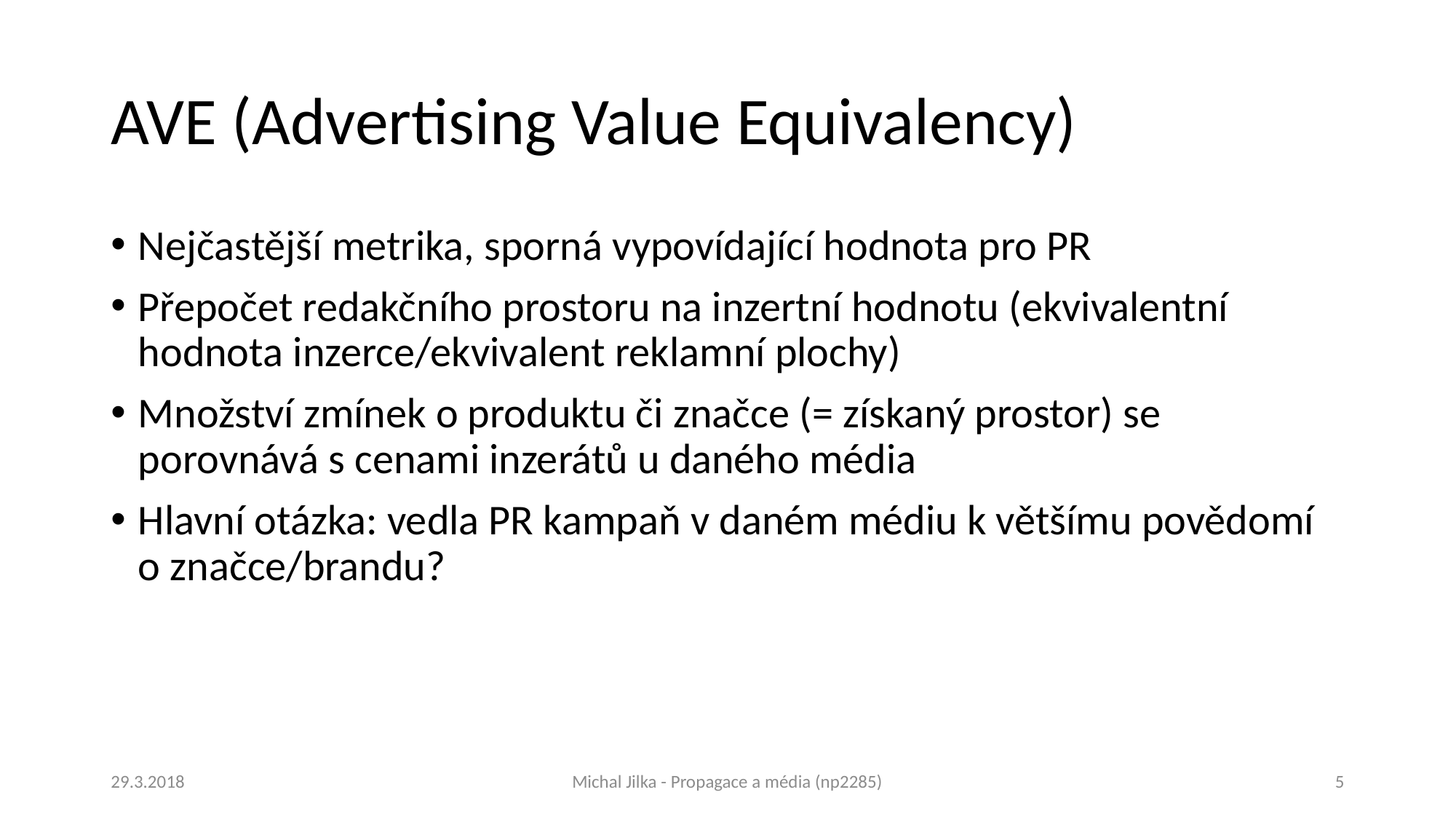

# AVE (Advertising Value Equivalency)
Nejčastější metrika, sporná vypovídající hodnota pro PR
Přepočet redakčního prostoru na inzertní hodnotu (ekvivalentní hodnota inzerce/ekvivalent reklamní plochy)
Množství zmínek o produktu či značce (= získaný prostor) se porovnává s cenami inzerátů u daného média
Hlavní otázka: vedla PR kampaň v daném médiu k většímu povědomí o značce/brandu?

29.3.2018
Michal Jilka - Propagace a média (np2285)
5